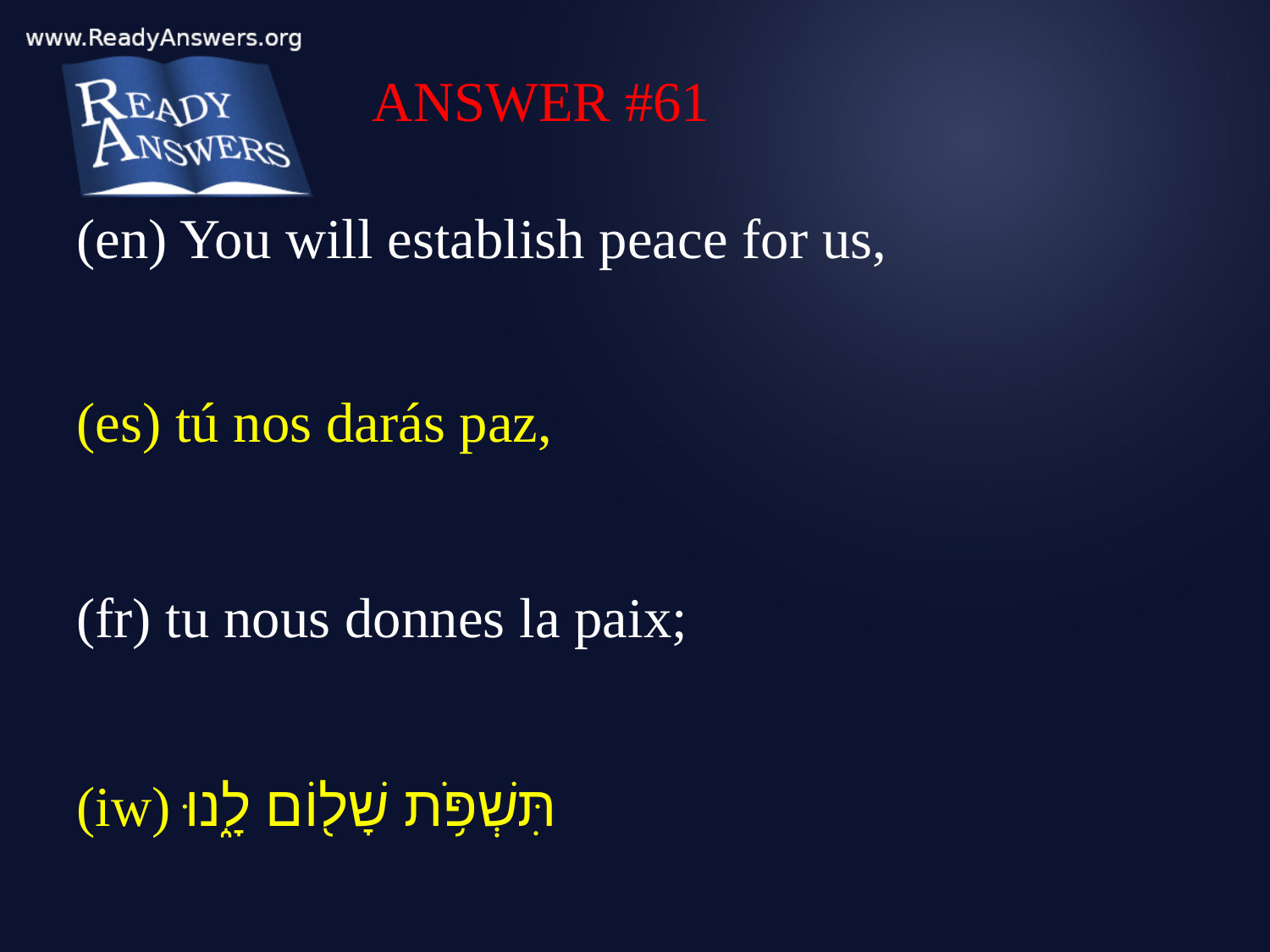

ANSWER #61
(en) You will establish peace for us,
(es) tú nos darás paz,
(fr) tu nous donnes la paix;
(iw) תִּשְׁפֹּ֥ת שָׁל֖וֹם לָ֑נוּ